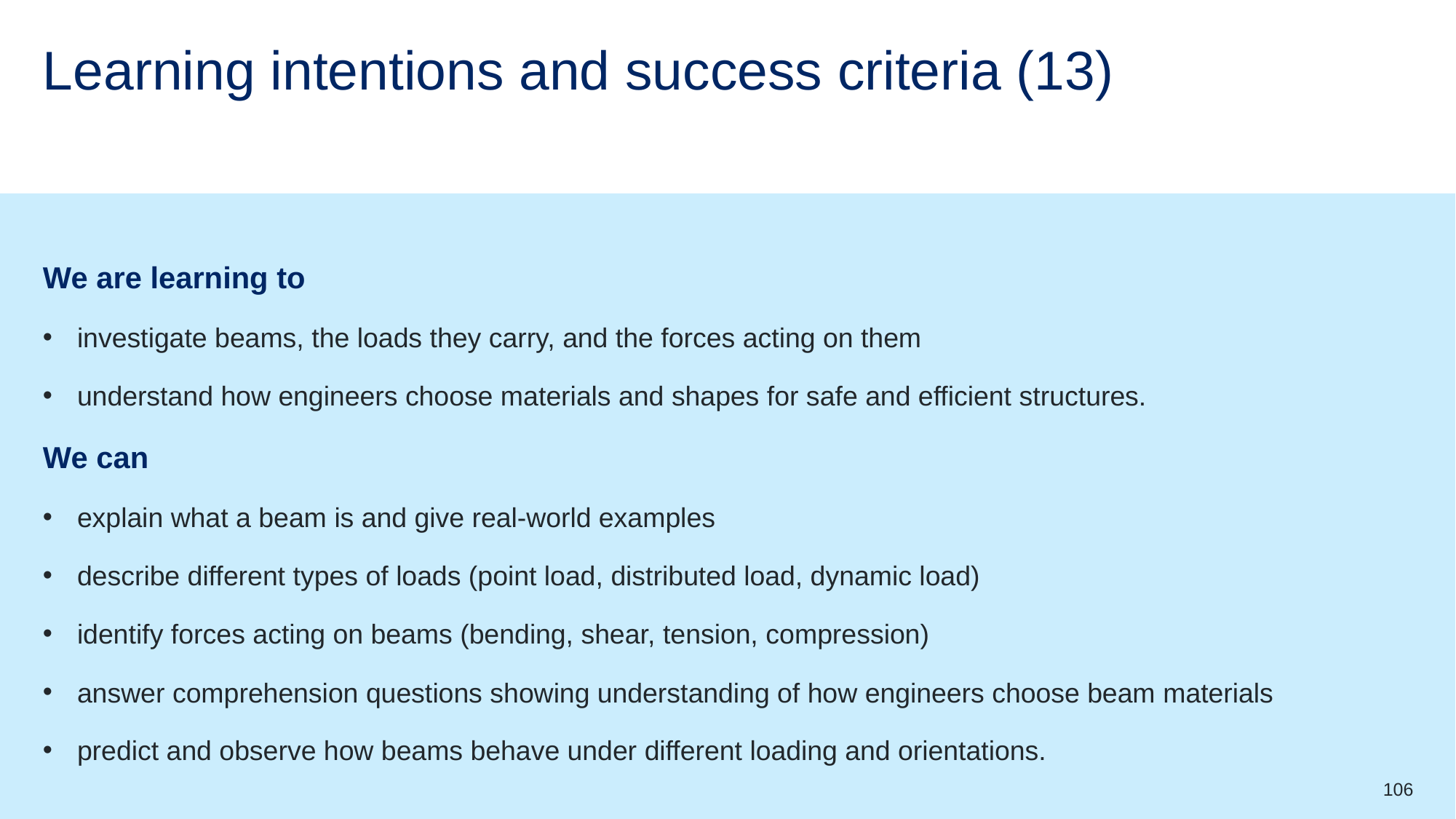

# Learning intentions and success criteria (13)
We are learning to
investigate beams, the loads they carry, and the forces acting on them
understand how engineers choose materials and shapes for safe and efficient structures.
We can
explain what a beam is and give real-world examples
describe different types of loads (point load, distributed load, dynamic load)
identify forces acting on beams (bending, shear, tension, compression)
answer comprehension questions showing understanding of how engineers choose beam materials
predict and observe how beams behave under different loading and orientations.
106